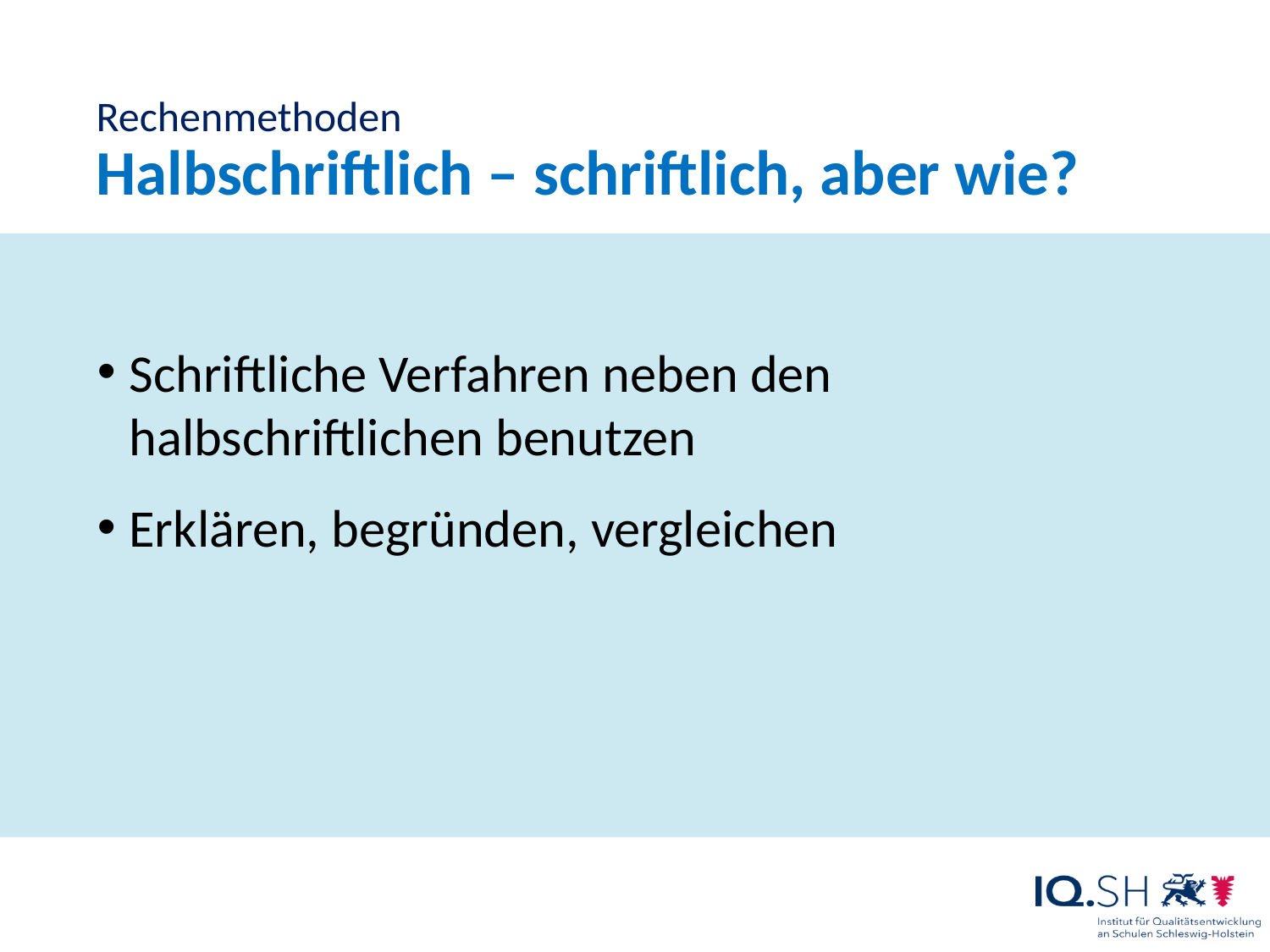

Rechenmethoden
Halbschriftlich – schriftlich, aber wie?

Schriftliche Verfahren neben den halbschriftlichen benutzen
Erklären, begründen, vergleichen